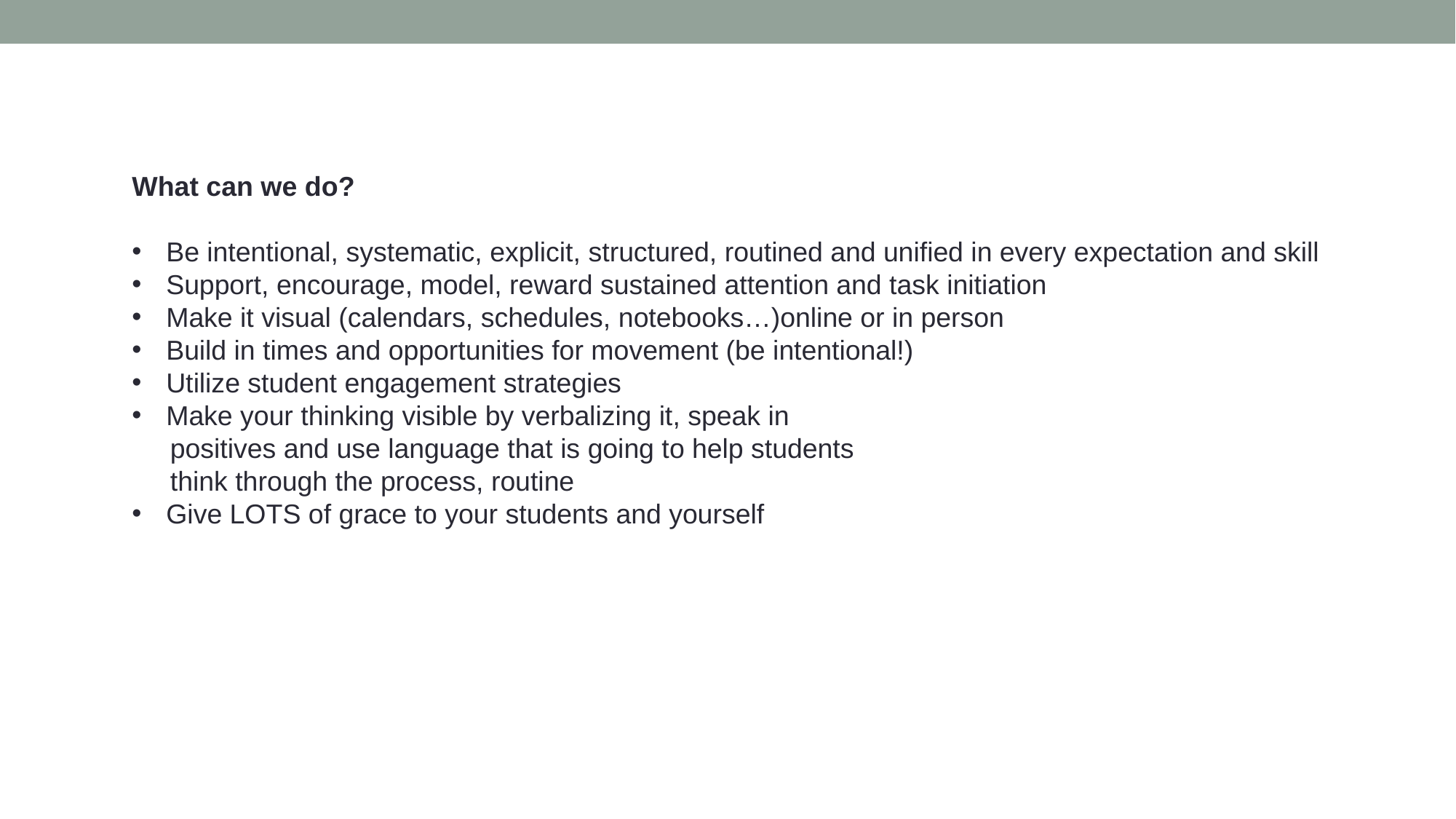

What can we do?

Be intentional, systematic, explicit, structured, routined and unified in every expectation and skill
Support, encourage, model, reward sustained attention and task initiation
Make it visual (calendars, schedules, notebooks…)online or in person
Build in times and opportunities for movement (be intentional!)
Utilize student engagement strategies
Make your thinking visible by verbalizing it, speak in
     positives and use language that is going to help students
     think through the process, routine
Give LOTS of grace to your students and yourself